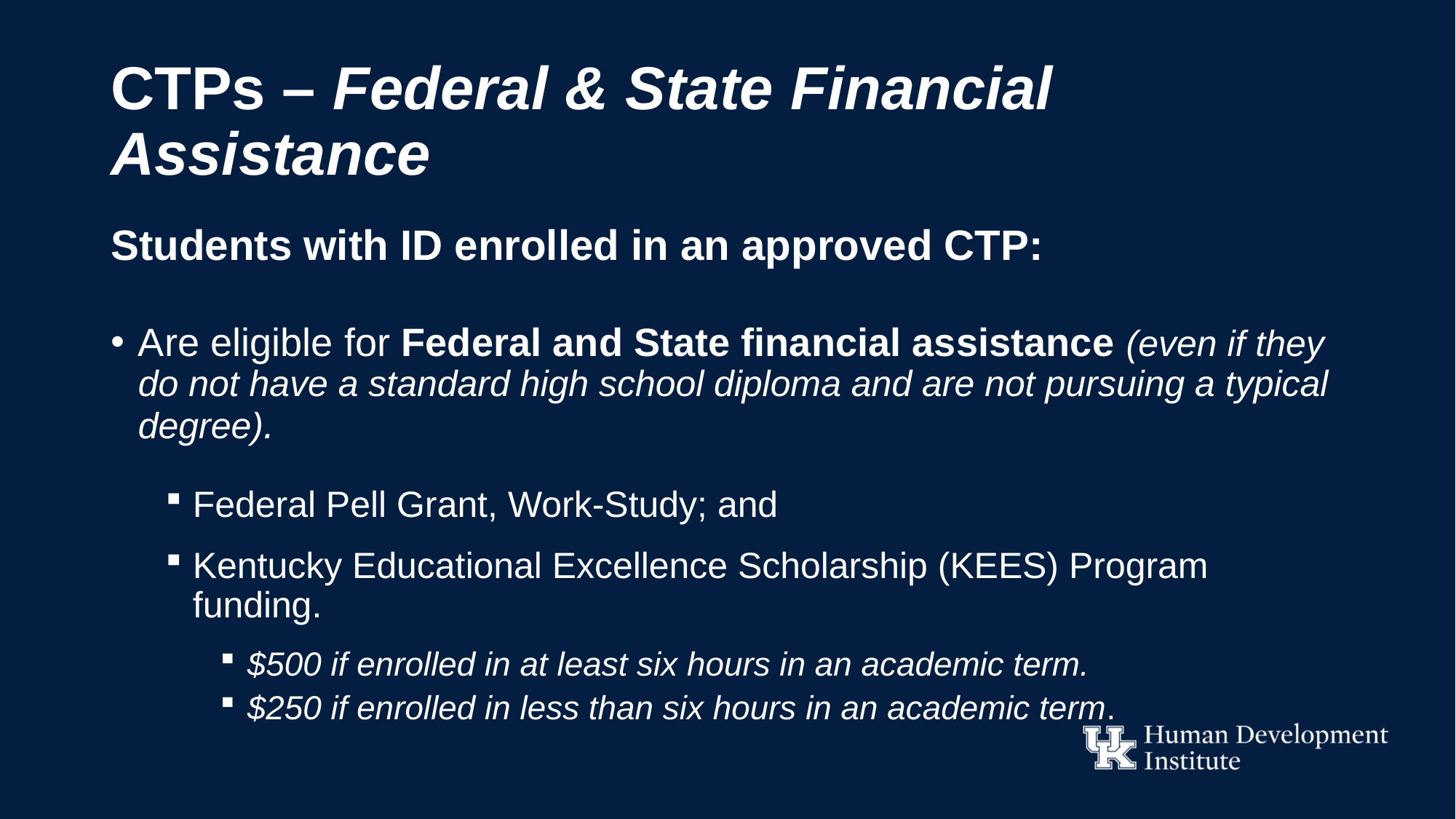

# CTPs – Federal & State Financial Assistance
Students with ID enrolled in an approved CTP:

Are eligible for Federal and State financial assistance (even if they do not have a standard high school diploma and are not pursuing a typical degree).

Federal Pell Grant, Work-Study; and

Kentucky Educational Excellence Scholarship (KEES) Program funding.

$500 if enrolled in at least six hours in an academic term.
$250 if enrolled in less than six hours in an academic term.